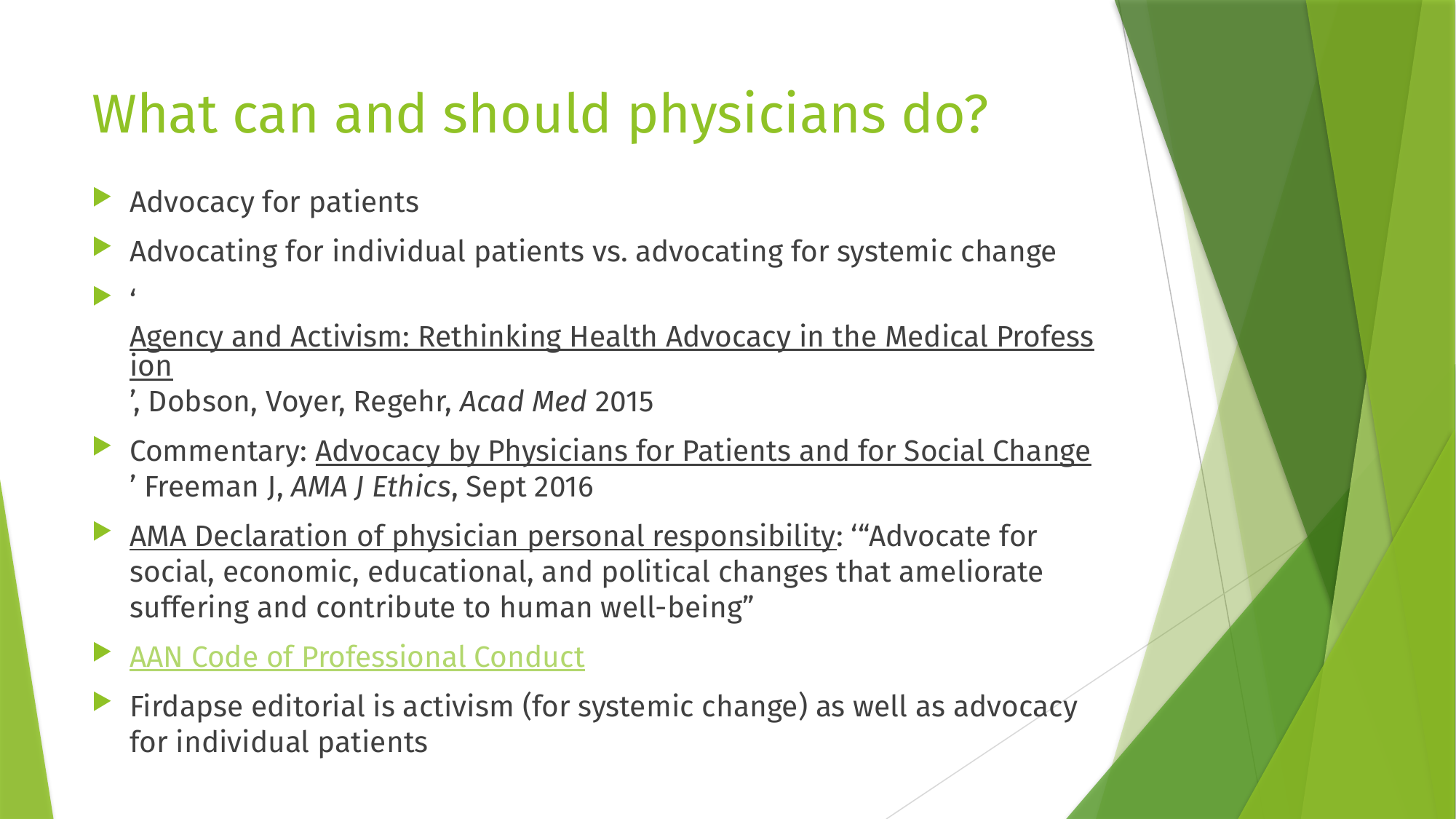

# What can and should physicians do?
Advocacy for patients
Advocating for individual patients vs. advocating for systemic change
‘Agency and Activism: Rethinking Health Advocacy in the Medical Profession’, Dobson, Voyer, Regehr, Acad Med 2015
Commentary: Advocacy by Physicians for Patients and for Social Change’ Freeman J, AMA J Ethics, Sept 2016
AMA Declaration of physician personal responsibility: ‘“Advocate for social, economic, educational, and political changes that ameliorate suffering and contribute to human well-being”
AAN Code of Professional Conduct
Firdapse editorial is activism (for systemic change) as well as advocacy for individual patients